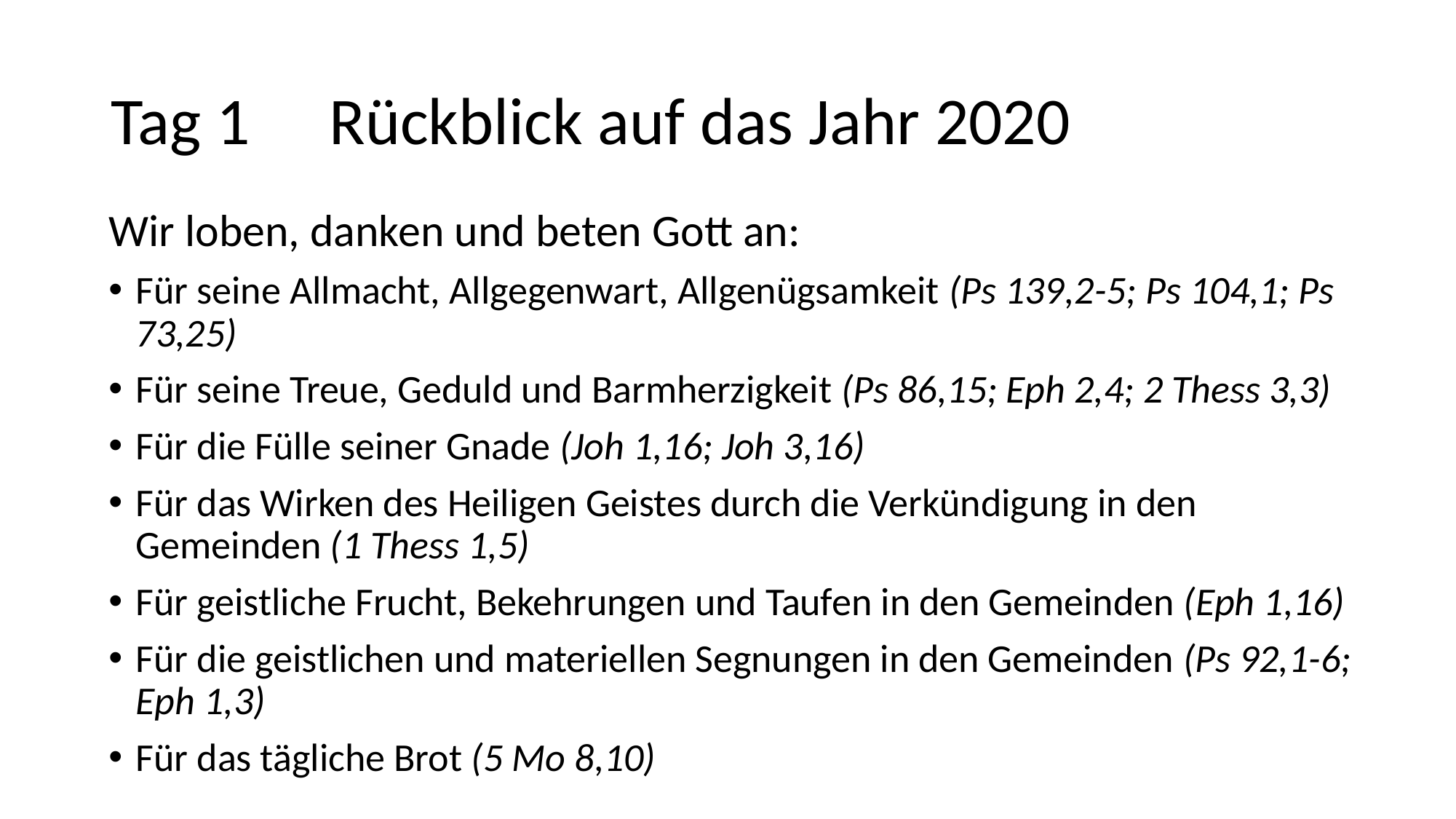

# Tag 1	Rückblick auf das Jahr 2020
Wir loben, danken und beten Gott an:
Für seine Allmacht, Allgegenwart, Allgenügsamkeit (Ps 139,2-5; Ps 104,1; Ps 73,25)
Für seine Treue, Geduld und Barmherzigkeit (Ps 86,15; Eph 2,4; 2 Thess 3,3)
Für die Fülle seiner Gnade (Joh 1,16; Joh 3,16)
Für das Wirken des Heiligen Geistes durch die Verkündigung in den Gemeinden (1 Thess 1,5)
Für geistliche Frucht, Bekehrungen und Taufen in den Gemeinden (Eph 1,16)
Für die geistlichen und materiellen Segnungen in den Gemeinden (Ps 92,1-6; Eph 1,3)
Für das tägliche Brot (5 Mo 8,10)